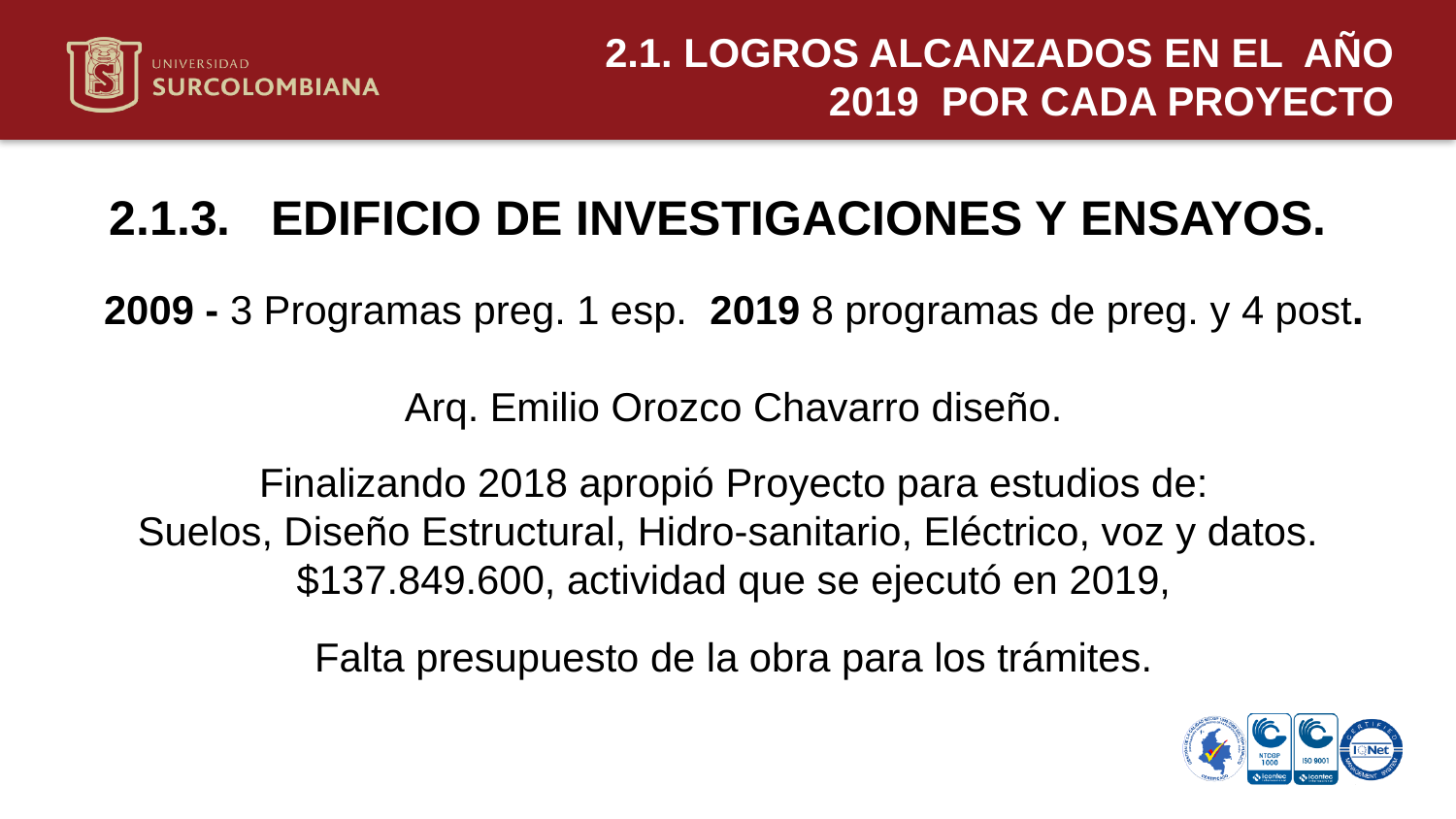

2.1. LOGROS ALCANZADOS EN EL  AÑO 2019  POR CADA PROYECTO
2.1.3.   EDIFICIO DE INVESTIGACIONES Y ENSAYOS.

2009 - 3 Programas preg. 1 esp.  2019 8 programas de preg. y 4 post.

Arq. Emilio Orozco Chavarro diseño.

Finalizando 2018 apropió Proyecto para estudios de:
Suelos, Diseño Estructural, Hidro-sanitario, Eléctrico, voz y datos.
$137.849.600, actividad que se ejecutó en 2019,

Falta presupuesto de la obra para los trámites.
Neiva  11 de mayo de 2020